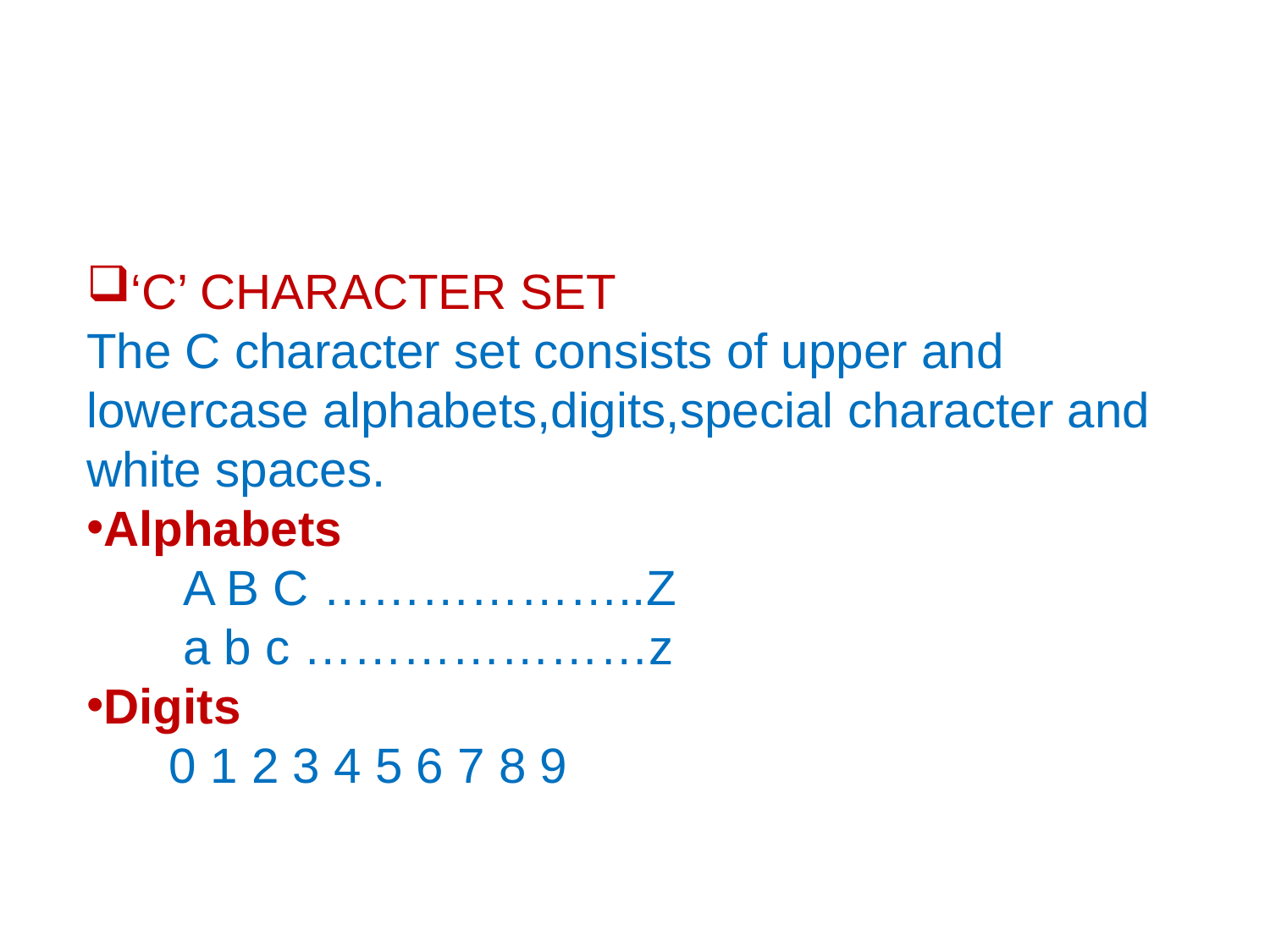

‘C’ CHARACTER SET
The C character set consists of upper and lowercase alphabets,digits,special character and white spaces.
Alphabets
       A B C ………………..Z
       a b c …………………z
Digits
      0 1 2 3 4 5 6 7 8 9